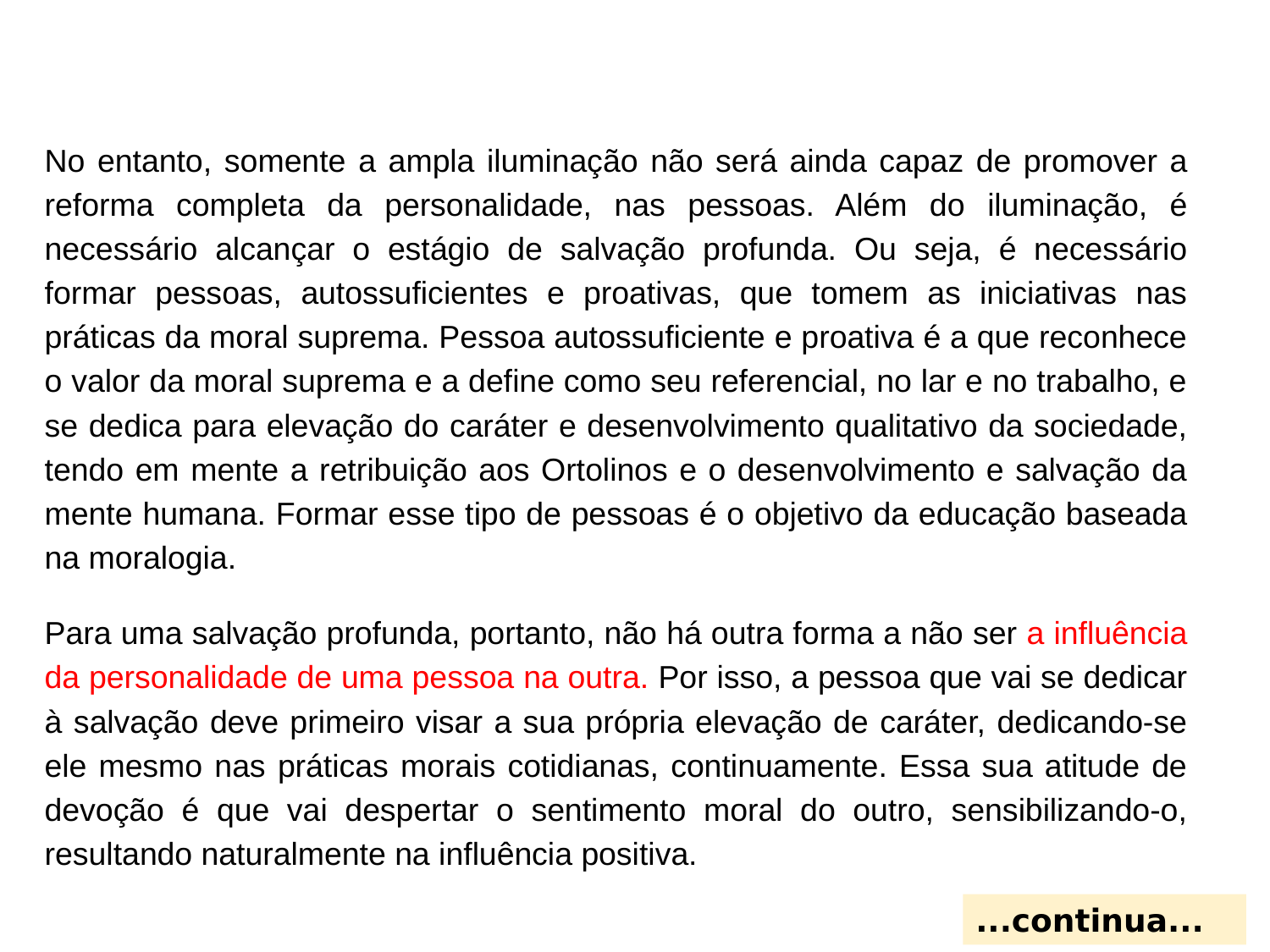

No entanto, somente a ampla iluminação não será ainda capaz de promover a reforma completa da personalidade, nas pessoas. Além do iluminação, é necessário alcançar o estágio de salvação profunda. Ou seja, é necessário formar pessoas, autossuficientes e proativas, que tomem as iniciativas nas práticas da moral suprema. Pessoa autossuficiente e proativa é a que reconhece o valor da moral suprema e a define como seu referencial, no lar e no trabalho, e se dedica para elevação do caráter e desenvolvimento qualitativo da sociedade, tendo em mente a retribuição aos Ortolinos e o desenvolvimento e salvação da mente humana. Formar esse tipo de pessoas é o objetivo da educação baseada na moralogia.
Para uma salvação profunda, portanto, não há outra forma a não ser a influência da personalidade de uma pessoa na outra. Por isso, a pessoa que vai se dedicar à salvação deve primeiro visar a sua própria elevação de caráter, dedicando-se ele mesmo nas práticas morais cotidianas, continuamente. Essa sua atitude de devoção é que vai despertar o sentimento moral do outro, sensibilizando-o, resultando naturalmente na influência positiva.
...continua...